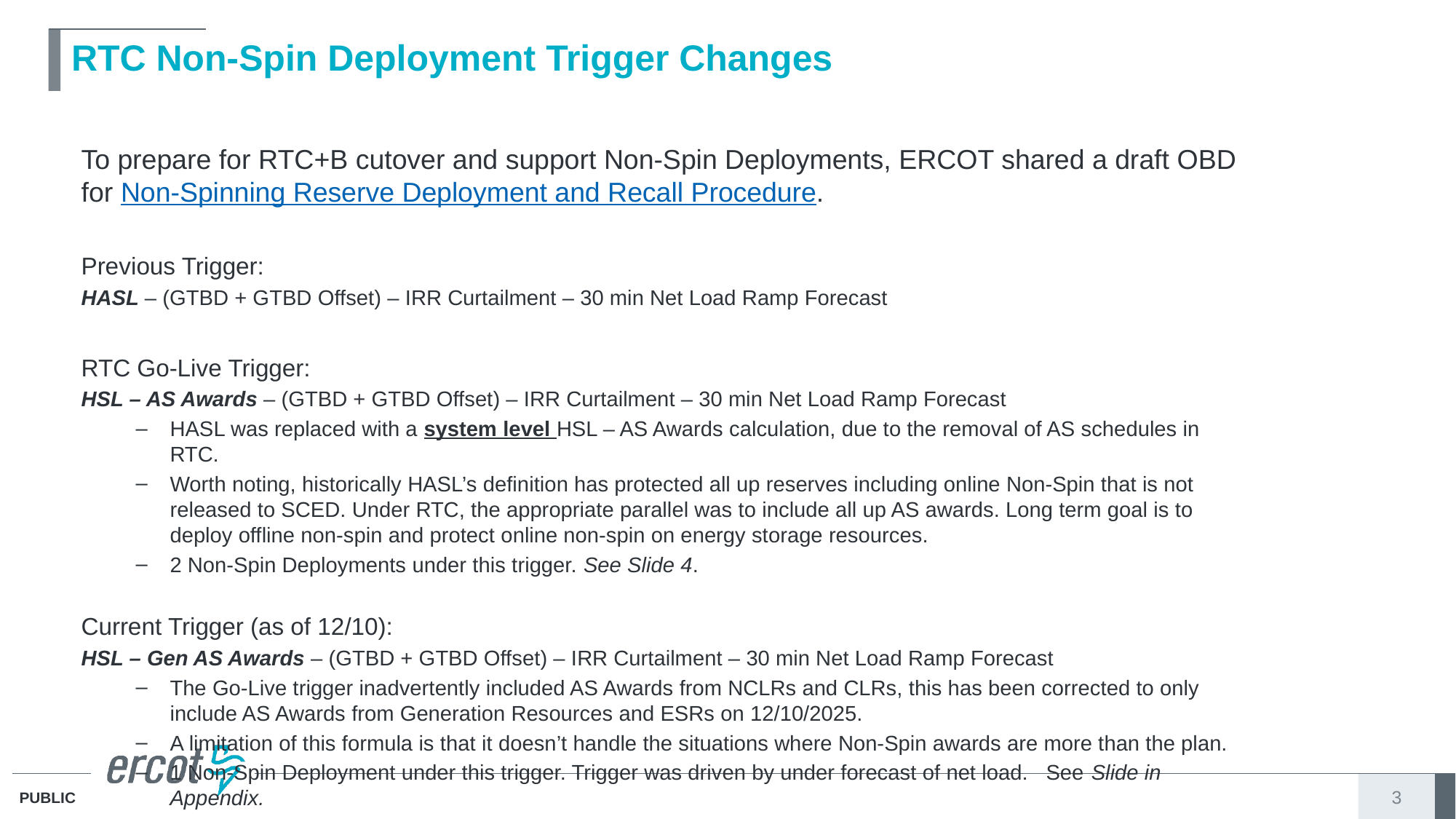

# RTC Non-Spin Deployment Trigger Changes
To prepare for RTC+B cutover and support Non-Spin Deployments, ERCOT shared a draft OBD for Non-Spinning Reserve Deployment and Recall Procedure.

Previous Trigger:
HASL – (GTBD + GTBD Offset) – IRR Curtailment – 30 min Net Load Ramp Forecast

RTC Go-Live Trigger:
HSL – AS Awards – (GTBD + GTBD Offset) – IRR Curtailment – 30 min Net Load Ramp Forecast
HASL was replaced with a system level HSL – AS Awards calculation, due to the removal of AS schedules in RTC.
Worth noting, historically HASL’s definition has protected all up reserves including online Non-Spin that is not released to SCED. Under RTC, the appropriate parallel was to include all up AS awards. Long term goal is to deploy offline non-spin and protect online non-spin on energy storage resources.
2 Non-Spin Deployments under this trigger. See Slide 4.

Current Trigger (as of 12/10):
HSL – Gen AS Awards – (GTBD + GTBD Offset) – IRR Curtailment – 30 min Net Load Ramp Forecast
The Go-Live trigger inadvertently included AS Awards from NCLRs and CLRs, this has been corrected to only include AS Awards from Generation Resources and ESRs on 12/10/2025.
A limitation of this formula is that it doesn’t handle the situations where Non-Spin awards are more than the plan.
1 Non-Spin Deployment under this trigger. Trigger was driven by under forecast of net load.   See Slide in Appendix.

3